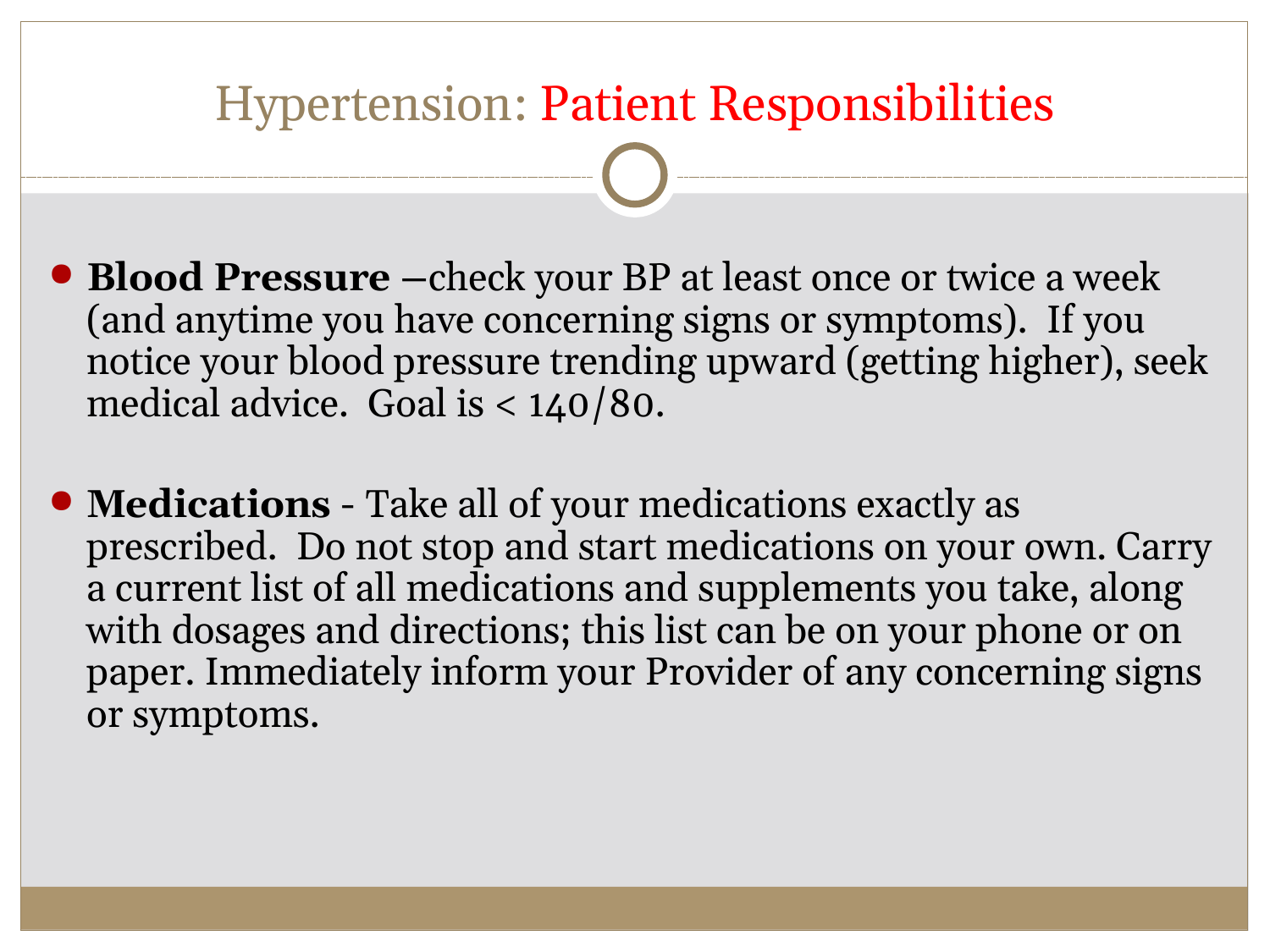

# Hypertension: Patient Responsibilities
Blood Pressure –check your BP at least once or twice a week (and anytime you have concerning signs or symptoms).  If you notice your blood pressure trending upward (getting higher), seek medical advice.  Goal is < 140/80.

Medications - Take all of your medications exactly as prescribed.  Do not stop and start medications on your own. Carry a current list of all medications and supplements you take, along with dosages and directions; this list can be on your phone or on paper. Immediately inform your Provider of any concerning signs or symptoms.